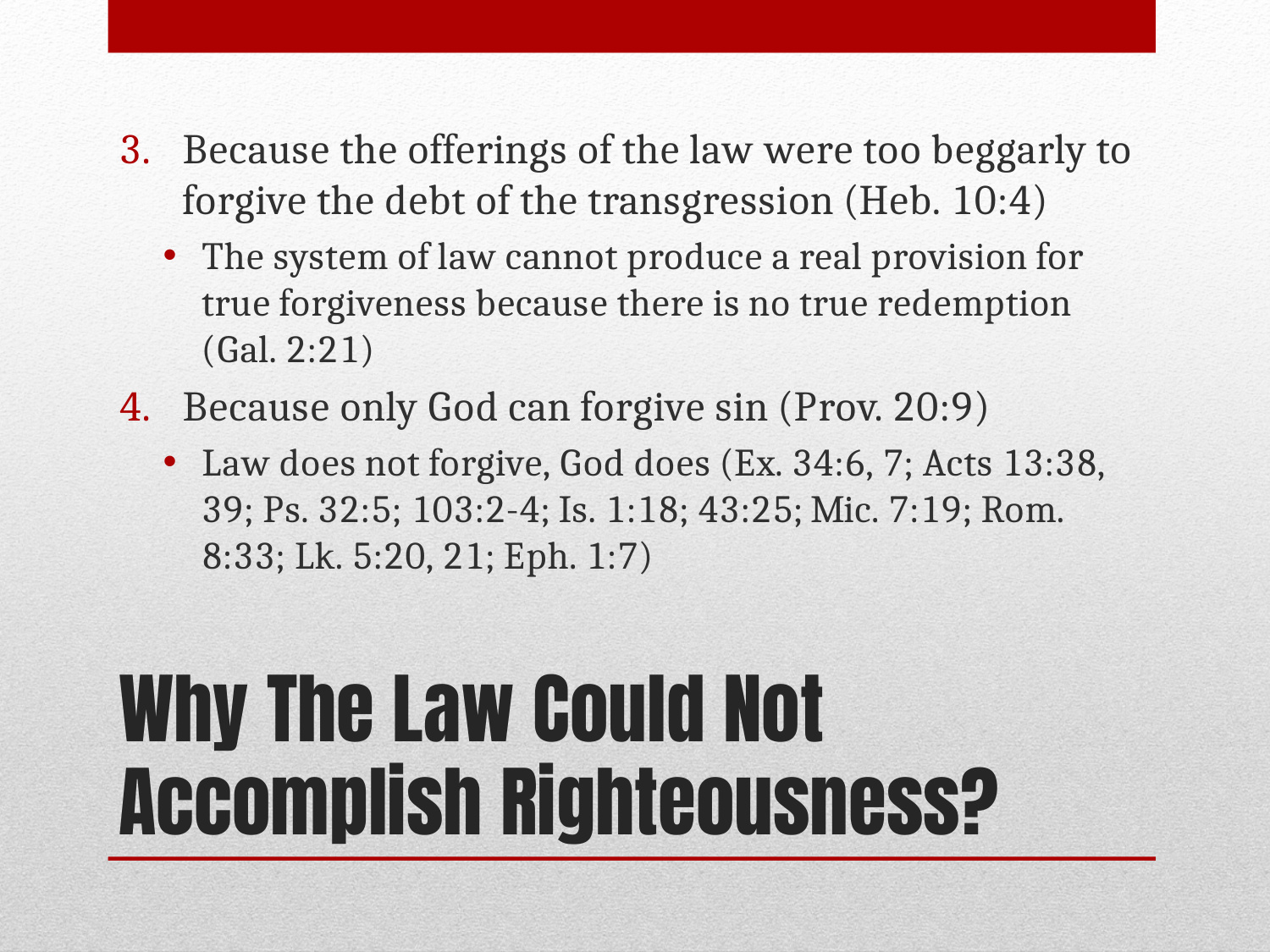

Because the offerings of the law were too beggarly to forgive the debt of the transgression (Heb. 10:4)
The system of law cannot produce a real provision for true forgiveness because there is no true redemption (Gal. 2:21)
Because only God can forgive sin (Prov. 20:9)
Law does not forgive, God does (Ex. 34:6, 7; Acts 13:38, 39; Ps. 32:5; 103:2-4; Is. 1:18; 43:25; Mic. 7:19; Rom. 8:33; Lk. 5:20, 21; Eph. 1:7)
# Why The Law Could Not Accomplish Righteousness?